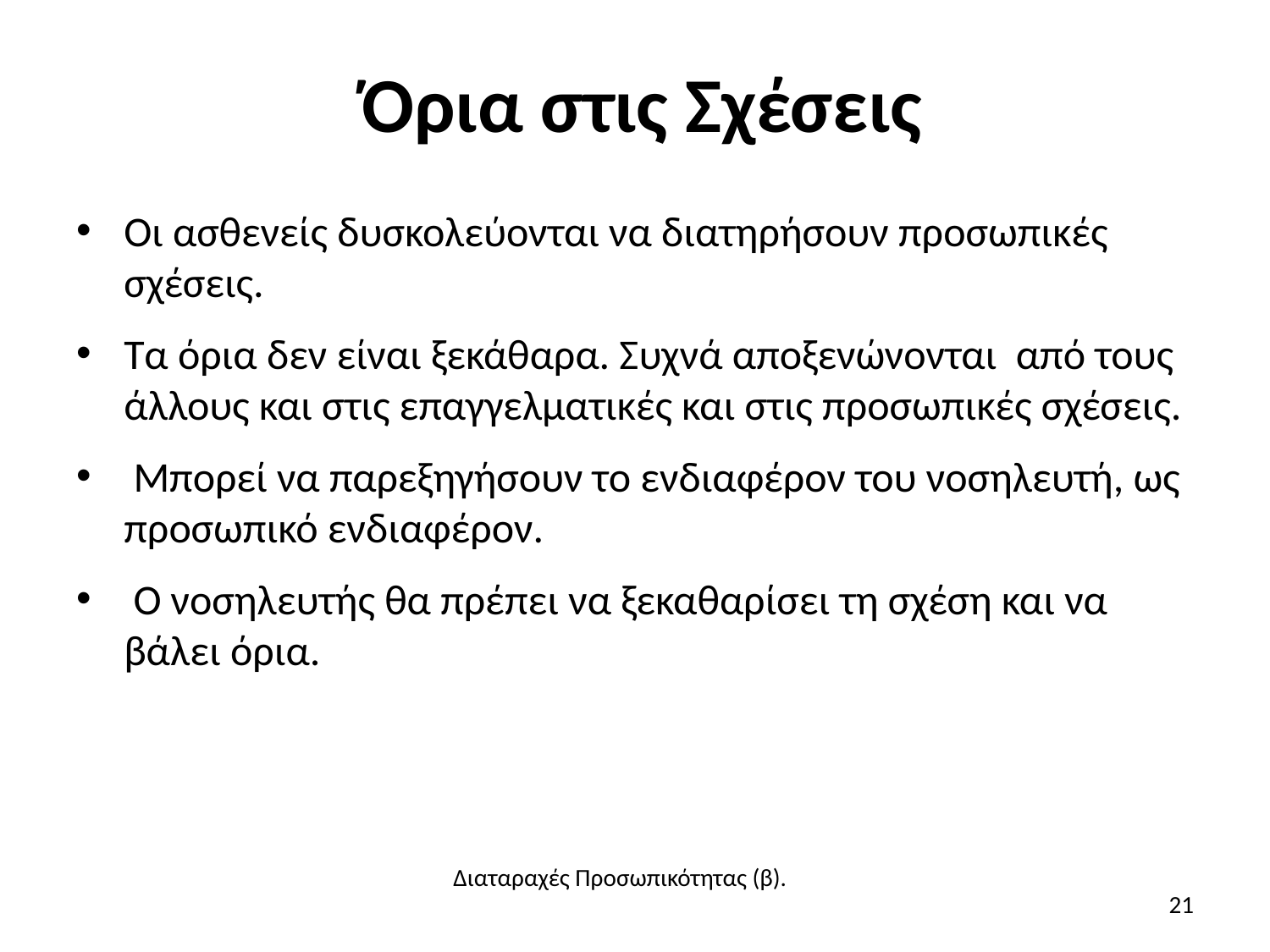

# Όρια στις Σχέσεις
Οι ασθενείς δυσκολεύονται να διατηρήσουν προσωπικές σχέσεις.
Τα όρια δεν είναι ξεκάθαρα. Συχνά αποξενώνονται  από τους άλλους και στις επαγγελματικές και στις προσωπικές σχέσεις.
 Μπορεί να παρεξηγήσουν το ενδιαφέρον του νοσηλευτή, ως προσωπικό ενδιαφέρον.
 Ο νοσηλευτής θα πρέπει να ξεκαθαρίσει τη σχέση και να βάλει όρια.
Διαταραχές Προσωπικότητας (β).
21